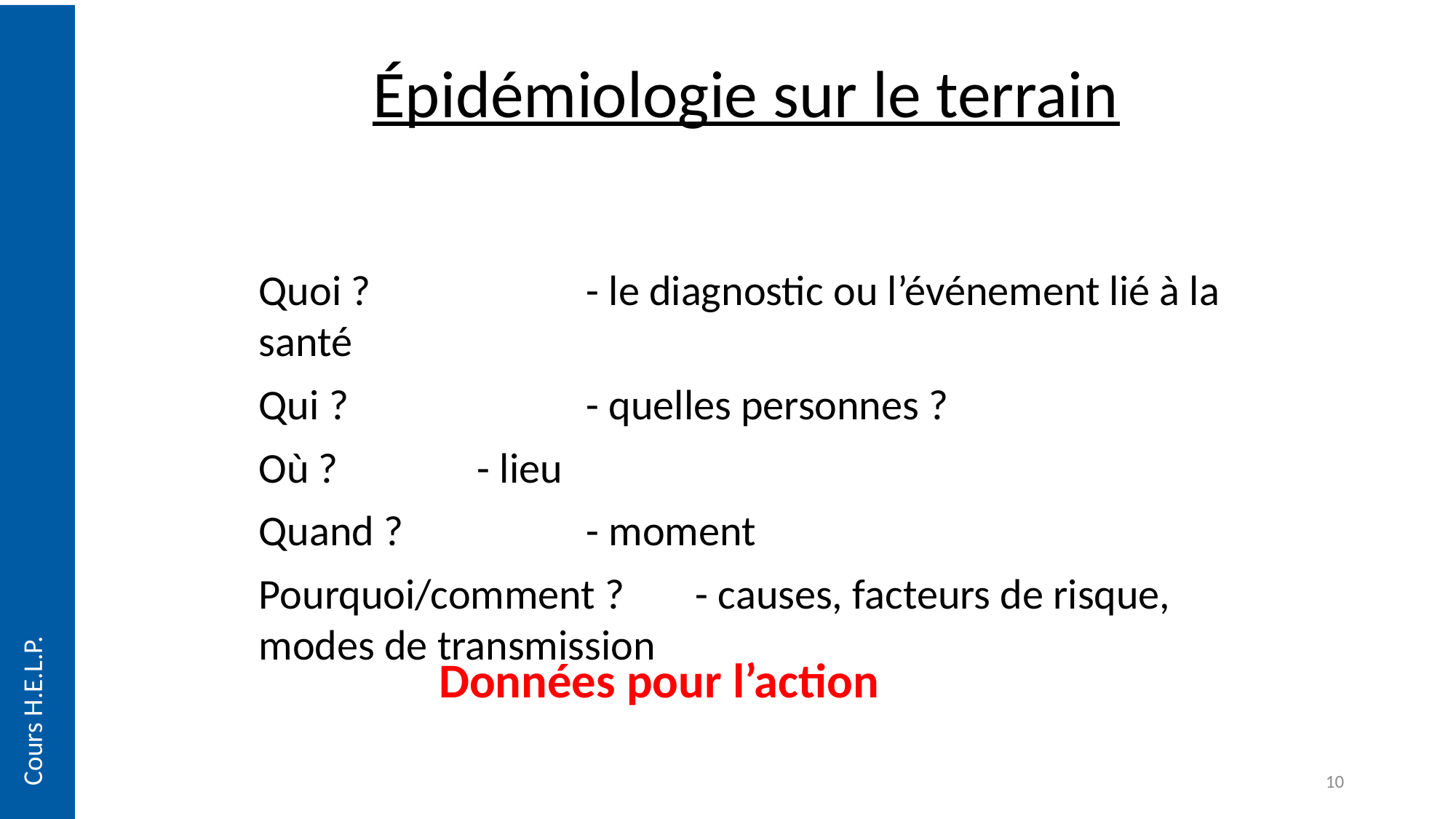

Épidémiologie sur le terrain

	Quoi ?		- le diagnostic ou l’événement lié à la santé
	Qui ?			- quelles personnes ?
 	Où ?		- lieu
	Quand ?		- moment
	Pourquoi/comment ?	- causes, facteurs de risque, modes de transmission

Cours H.E.L.P.
Données pour l’action
10